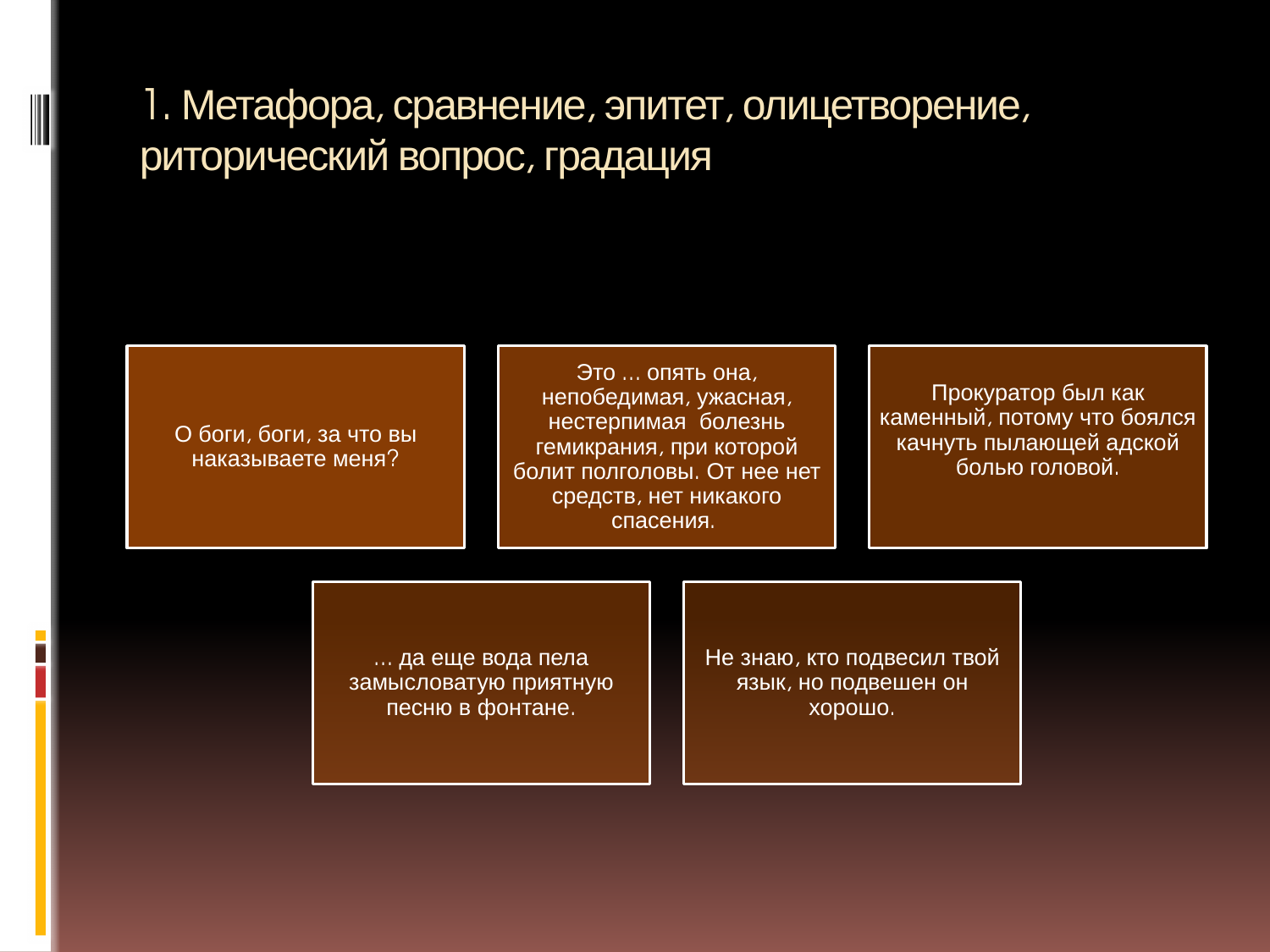

# 1. Метафора, сравнение, эпитет, олицетворение, риторический вопрос, градация
О боги, боги, за что вы наказываете меня?
Это … опять она, непобедимая, ужасная, нестерпимая  болезнь гемикрания, при которой болит полголовы. От нее нет средств, нет никакого спасения.
Прокуратор был как каменный, потому что боялся качнуть пылающей адской болью головой.

… да еще вода пела замысловатую приятную песню в фонтане.
Не знаю, кто подвесил твой язык, но подвешен он хорошо.